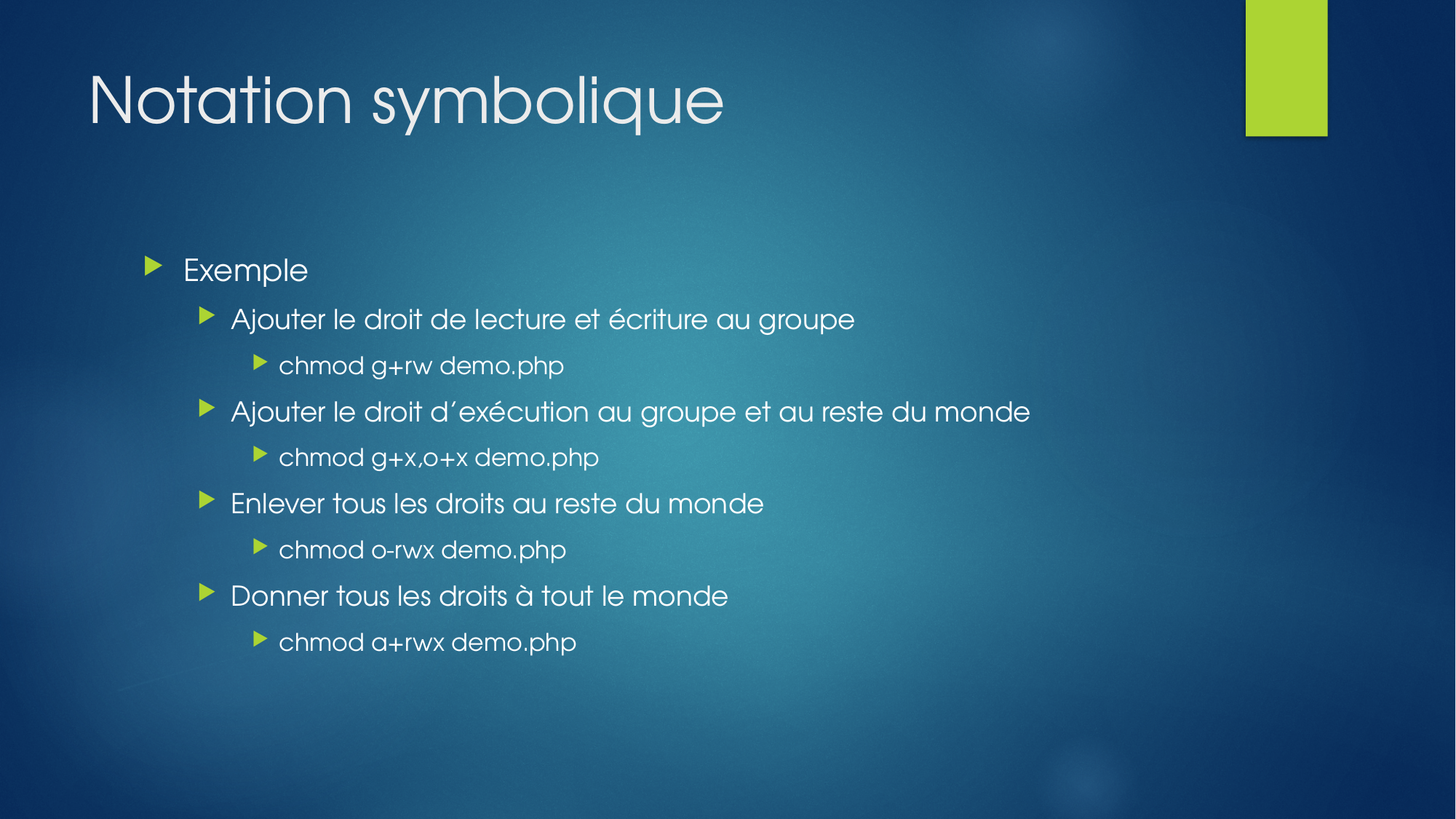

# Notation symbolique
Exemple
Ajouter le droit de lecture et écriture au groupe
chmod g+rw demo.php
Ajouter le droit d’exécution au groupe et au reste du monde
chmod g+x,o+x demo.php
Enlever tous les droits au reste du monde
chmod o-rwx demo.php
Donner tous les droits à tout le monde
chmod a+rwx demo.php